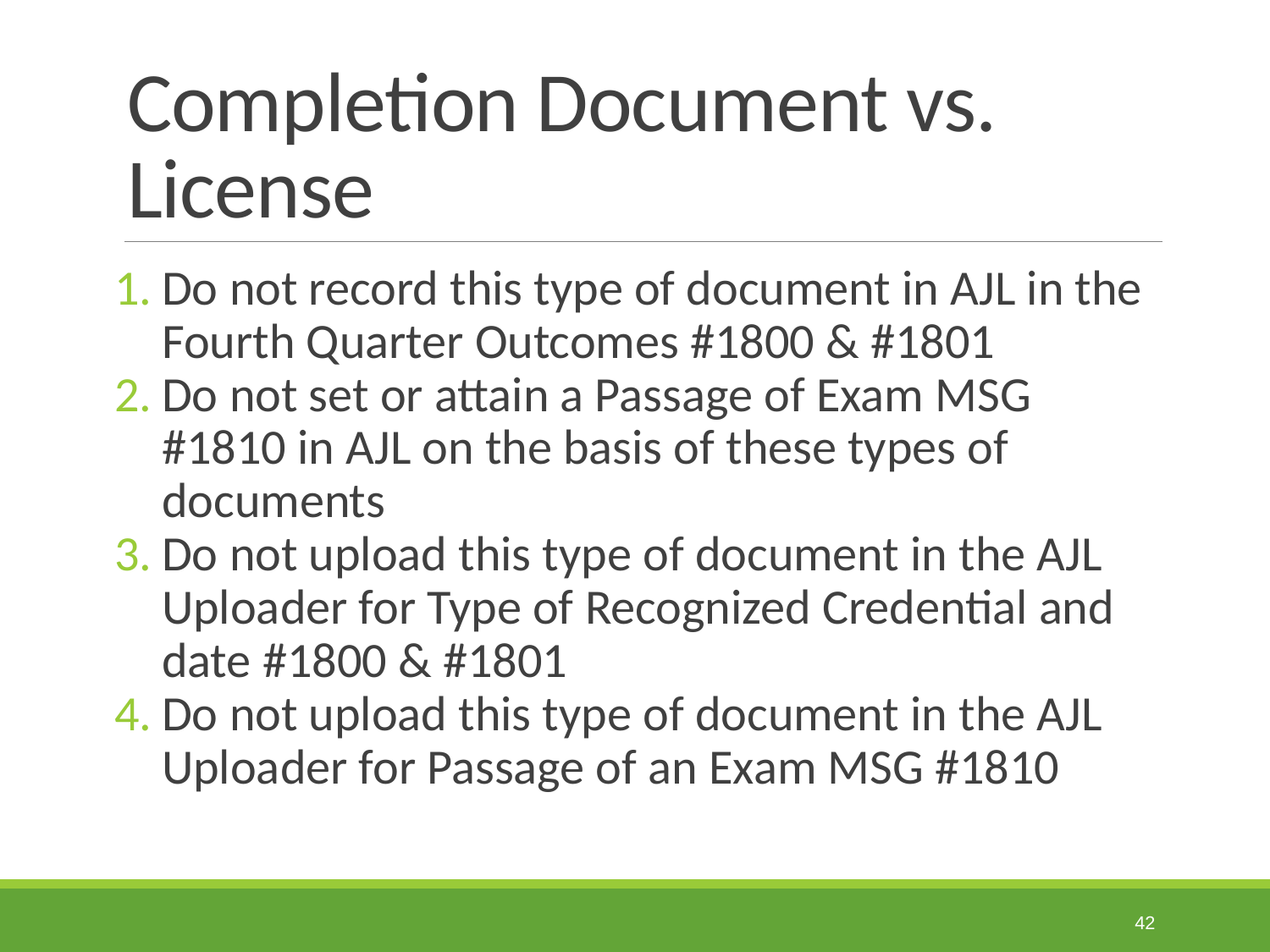

# Completion Document vs. License
Do not record this type of document in AJL in the Fourth Quarter Outcomes #1800 & #1801
Do not set or attain a Passage of Exam MSG #1810 in AJL on the basis of these types of documents
Do not upload this type of document in the AJL Uploader for Type of Recognized Credential and date #1800 & #1801
Do not upload this type of document in the AJL Uploader for Passage of an Exam MSG #1810
42